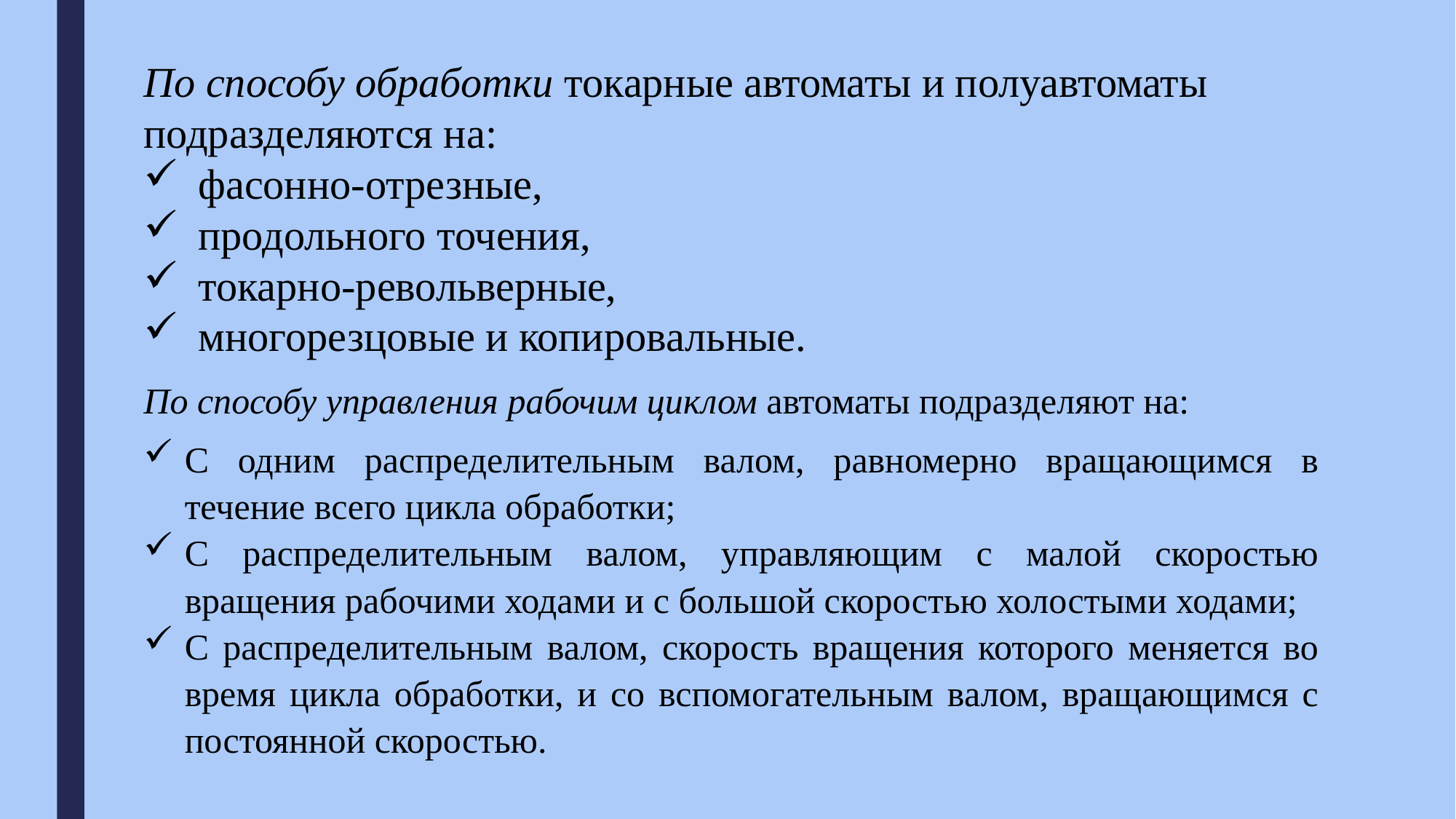

По способу обработки токарные автоматы и полуавтоматы подразделяются на:
фасонно-отрезные,
продольного точения,
токарно-револьверные,
многорезцовые и копировальные.
По способу управления рабочим циклом автоматы подразделяют на:
С одним распределительным валом, равномерно вращающимся в течение всего цикла обработки;
С распределительным валом, управляющим с малой скоростью вращения рабочими ходами и с большой скоростью холостыми ходами;
С распределительным валом, скорость вращения которого меняется во время цикла обработки, и со вспомогательным валом, вращающимся с постоянной скоростью.